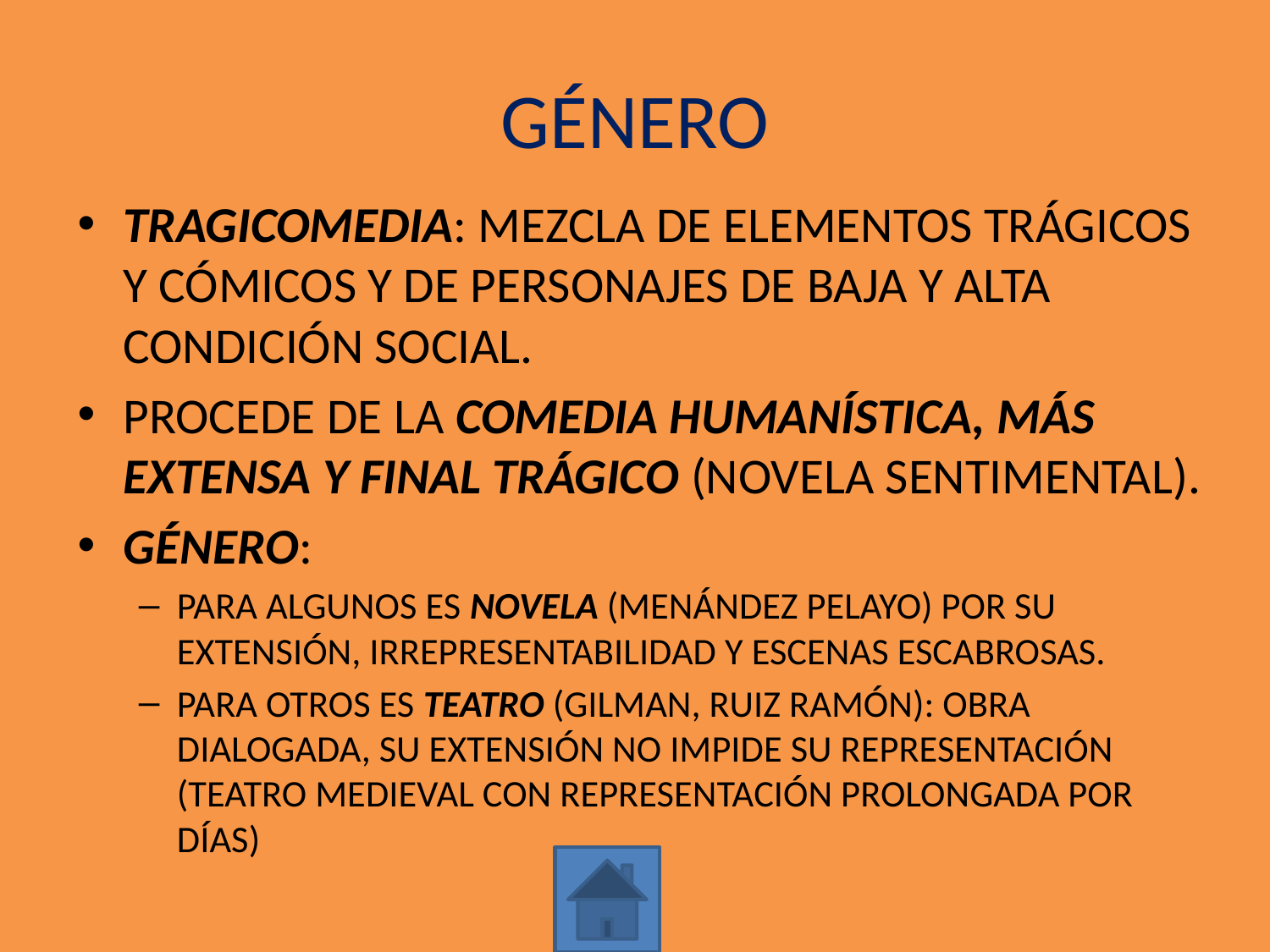

# GÉNERO
TRAGICOMEDIA: MEZCLA DE ELEMENTOS TRÁGICOS Y CÓMICOS Y DE PERSONAJES DE BAJA Y ALTA CONDICIÓN SOCIAL.
PROCEDE DE LA COMEDIA HUMANÍSTICA, MÁS EXTENSA Y FINAL TRÁGICO (NOVELA SENTIMENTAL).
GÉNERO:
PARA ALGUNOS ES NOVELA (MENÁNDEZ PELAYO) POR SU EXTENSIÓN, IRREPRESENTABILIDAD Y ESCENAS ESCABROSAS.
PARA OTROS ES TEATRO (GILMAN, RUIZ RAMÓN): OBRA DIALOGADA, SU EXTENSIÓN NO IMPIDE SU REPRESENTACIÓN (TEATRO MEDIEVAL CON REPRESENTACIÓN PROLONGADA POR DÍAS)